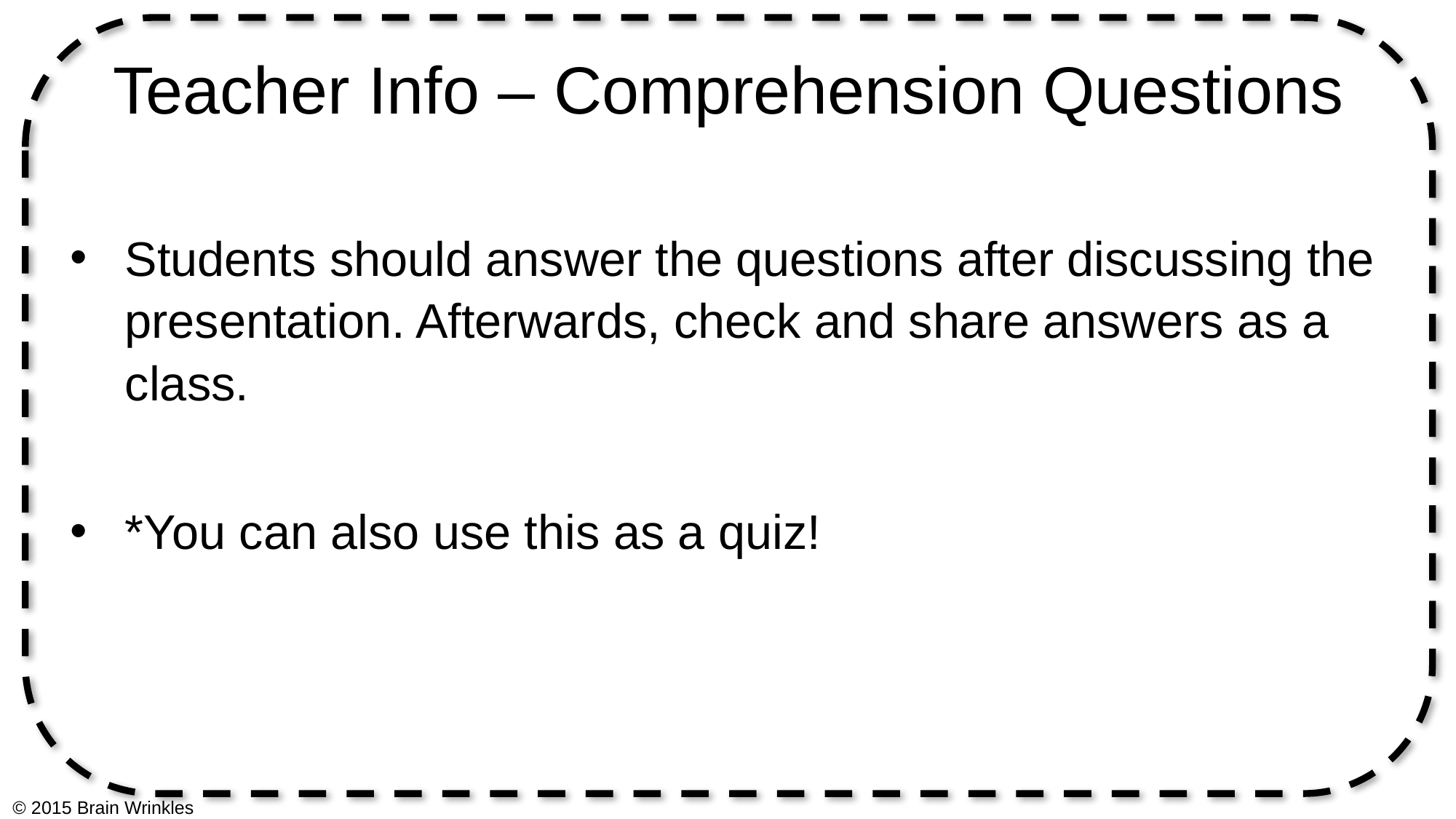

Teacher Info – Comprehension Questions

Students should answer the questions after discussing the presentation. Afterwards, check and share answers as a class.

*You can also use this as a quiz!

© 2015 Brain Wrinkles